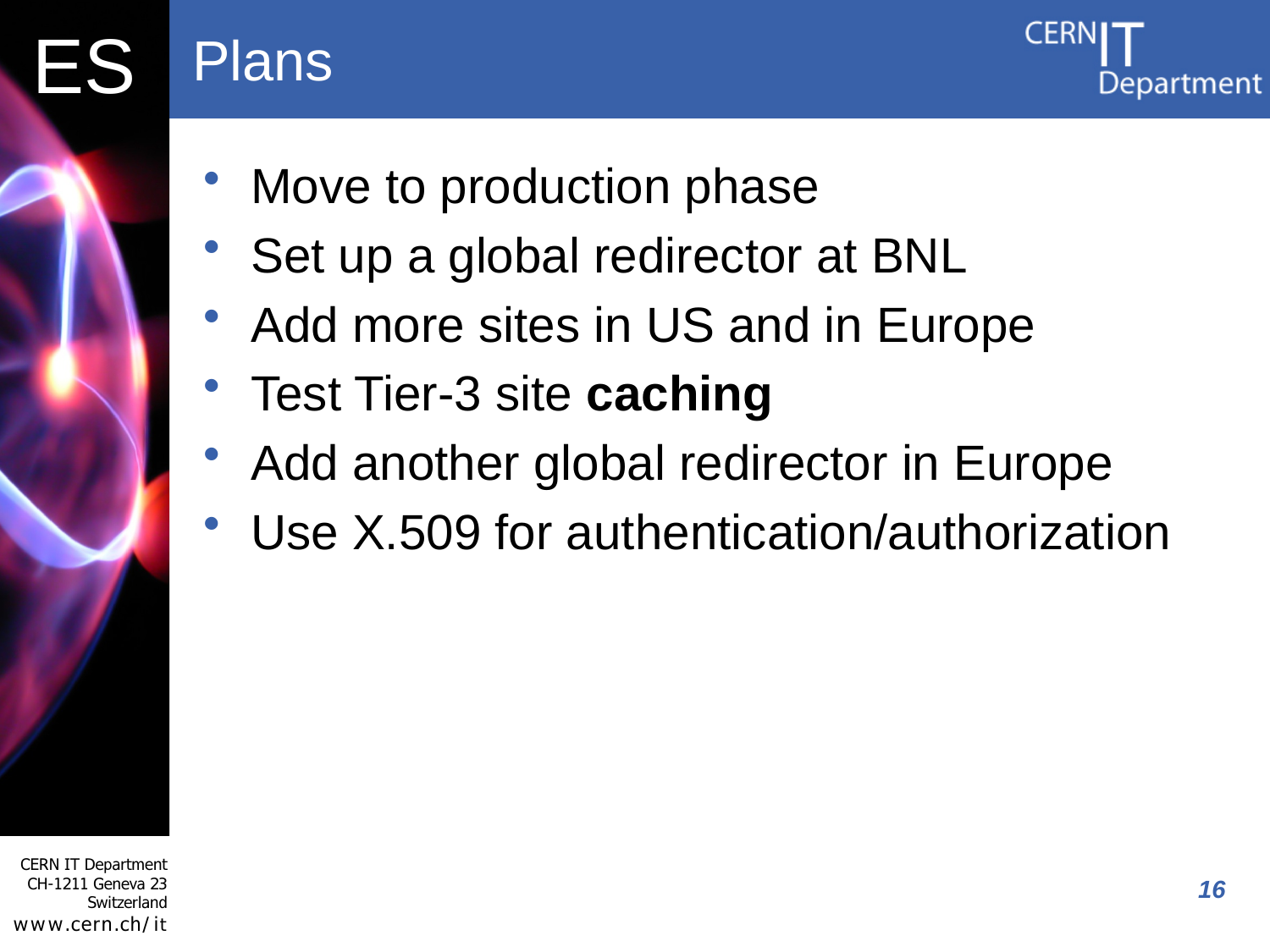

# Plans
Move to production phase
Set up a global redirector at BNL
Add more sites in US and in Europe
Test Tier-3 site caching
Add another global redirector in Europe
Use X.509 for authentication/authorization